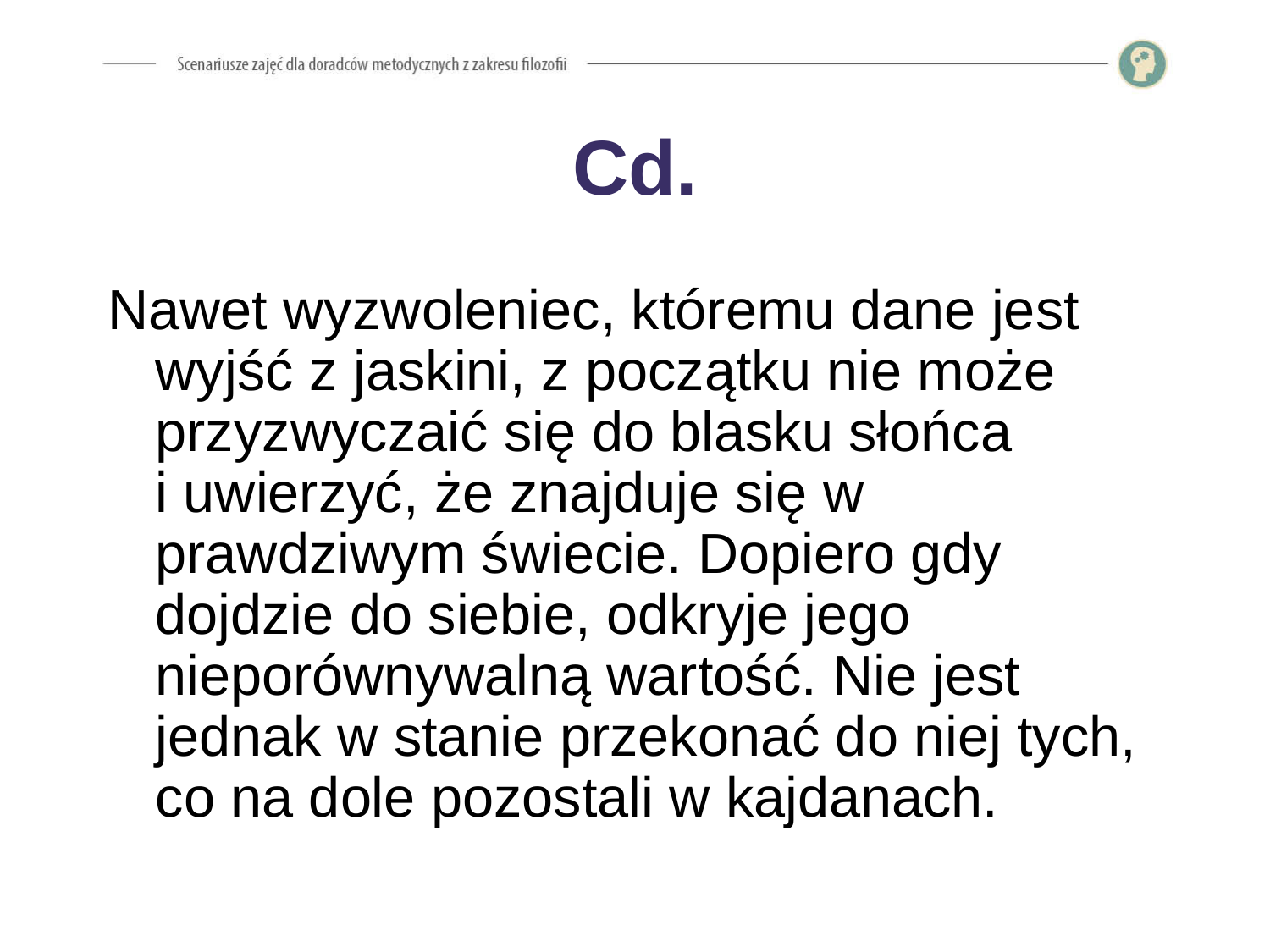

# Cd.
Nawet wyzwoleniec, któremu dane jest wyjść z jaskini, z początku nie może przyzwyczaić się do blasku słońca
i uwierzyć, że znajduje się w prawdziwym świecie. Dopiero gdy dojdzie do siebie, odkryje jego nieporównywalną wartość. Nie jest jednak w stanie przekonać do niej tych, co na dole pozostali w kajdanach.